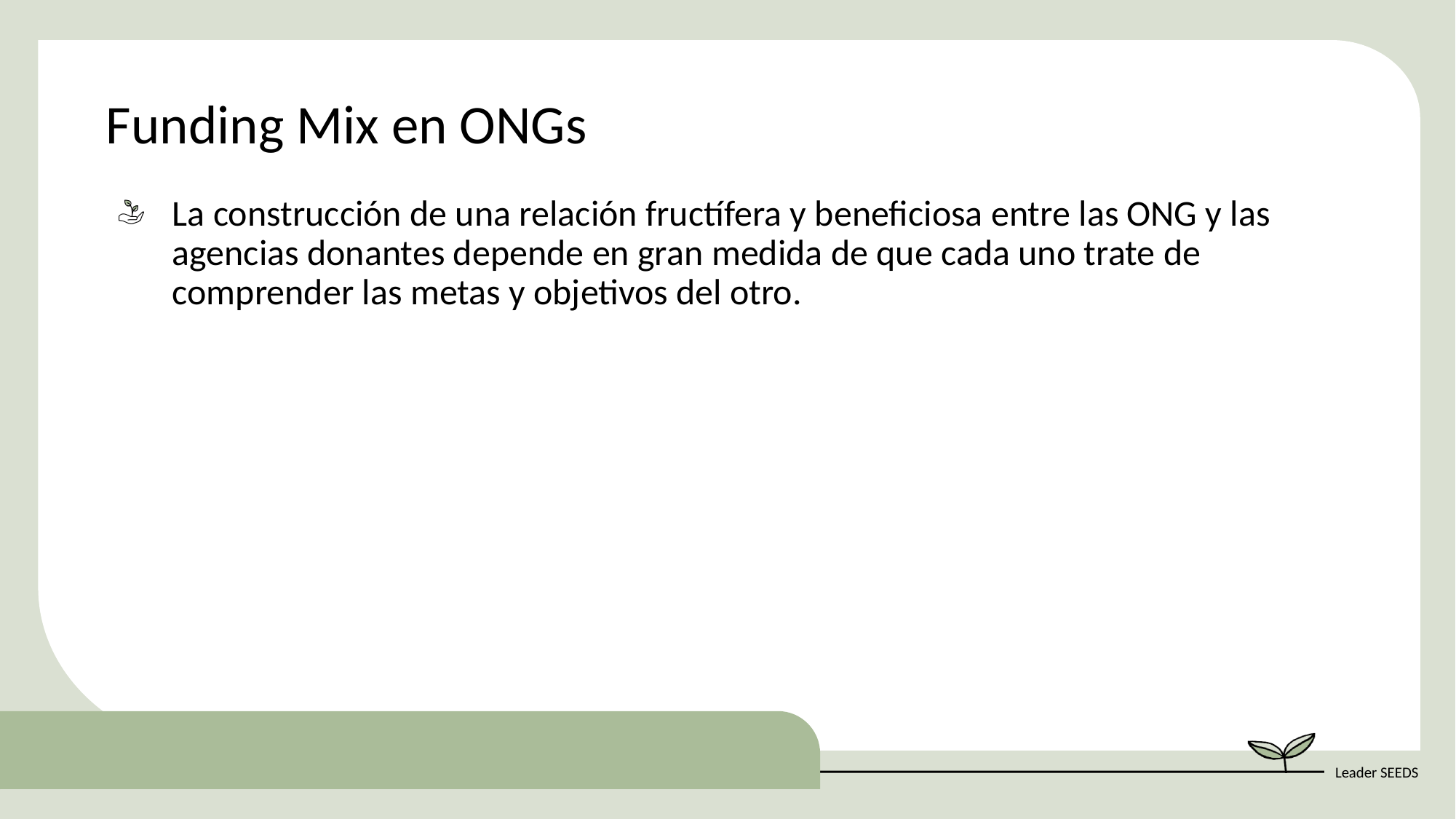

Funding Mix en ONGs
La construcción de una relación fructífera y beneficiosa entre las ONG y las agencias donantes depende en gran medida de que cada uno trate de comprender las metas y objetivos del otro.